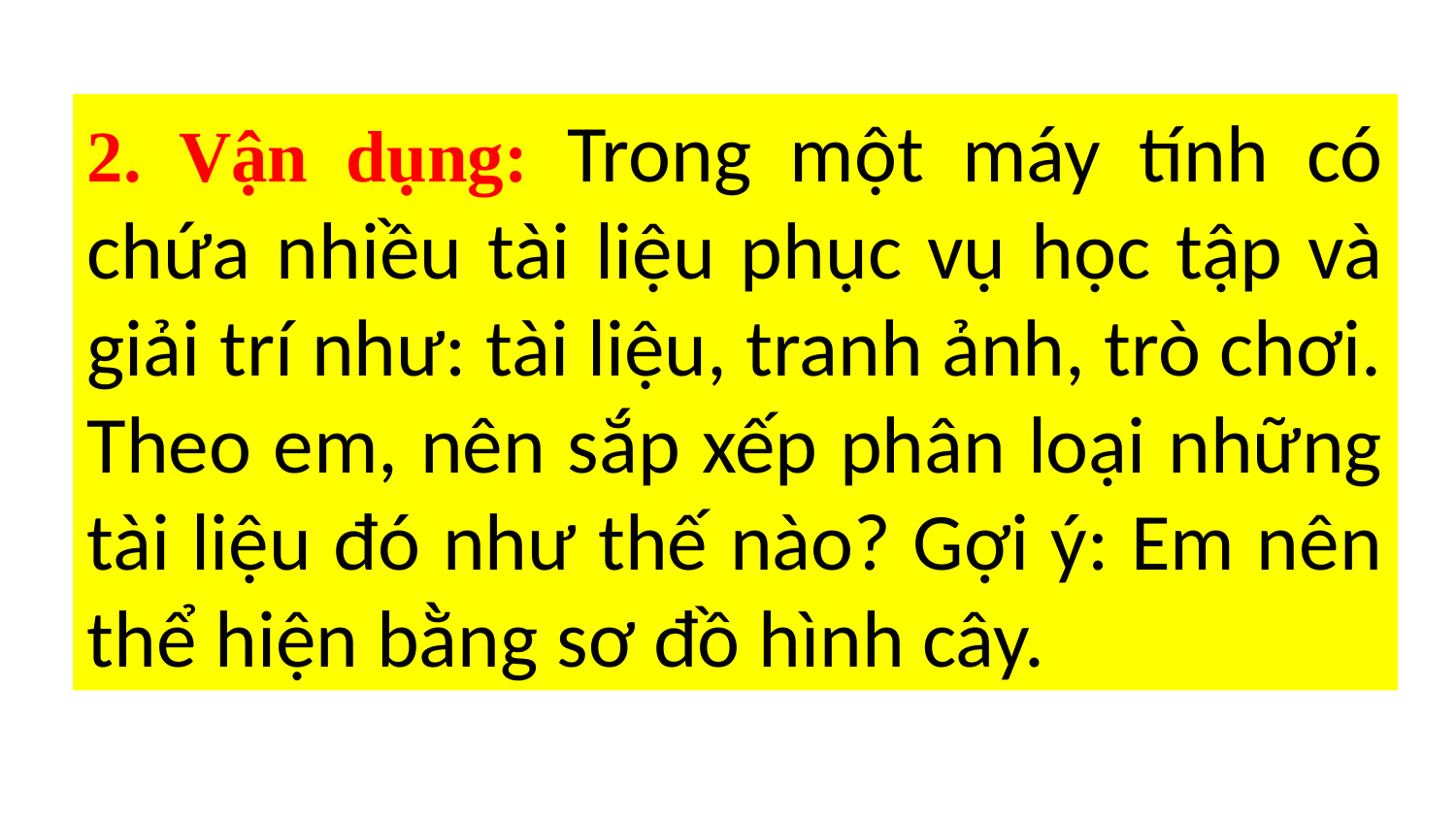

2. Vận dụng: Trong một máy tính có chứa nhiều tài liệu phục vụ học tập và giải trí như: tài liệu, tranh ảnh, trò chơi. Theo em, nên sắp xếp phân loại những tài liệu đó như thế nào? Gợi ý: Em nên thể hiện bằng sơ đồ hình cây.